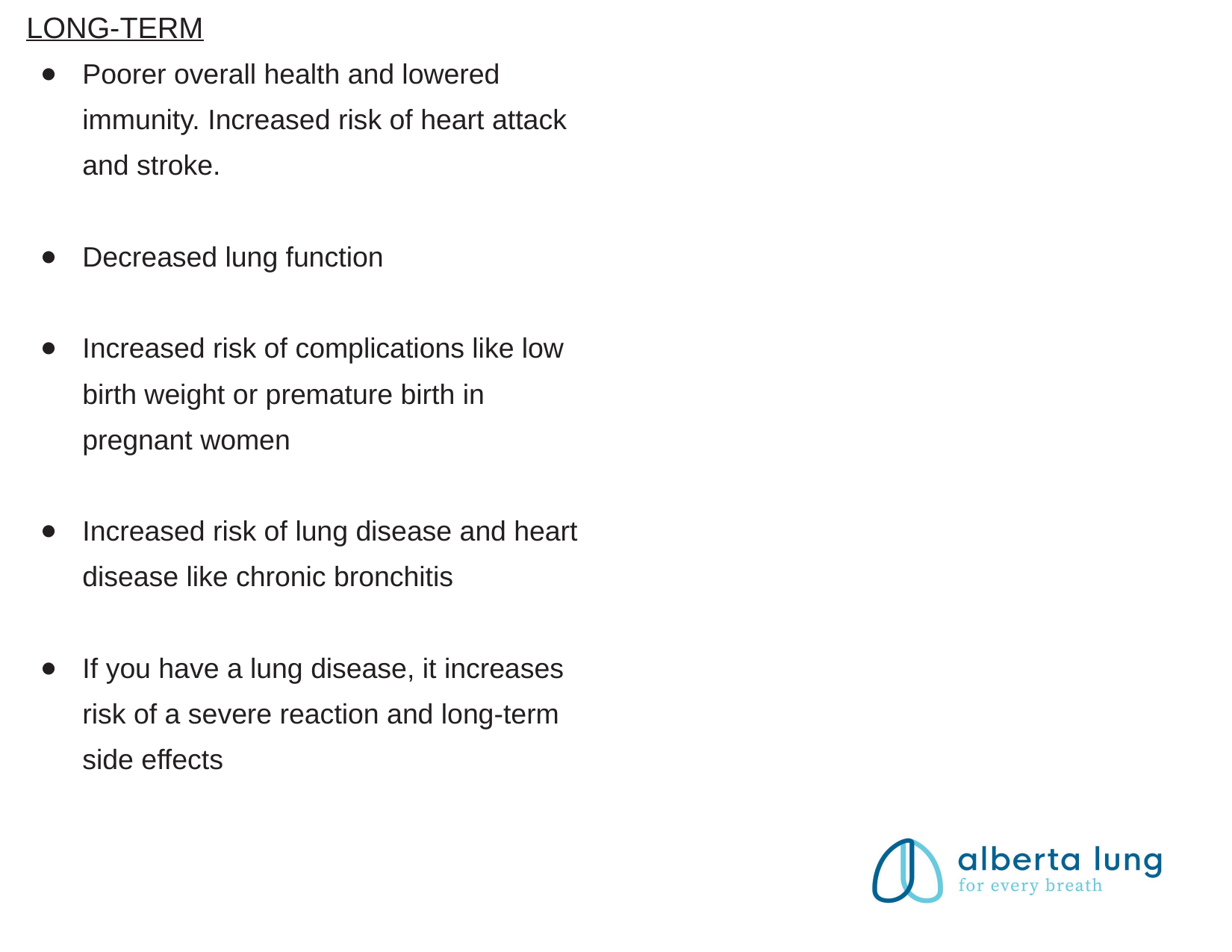

LONG-TERM
Poorer overall health and lowered immunity. Increased risk of heart attack and stroke.

Decreased lung function

Increased risk of complications like low birth weight or premature birth in pregnant women

Increased risk of lung disease and heart disease like chronic bronchitis

If you have a lung disease, it increases risk of a severe reaction and long-term side effects